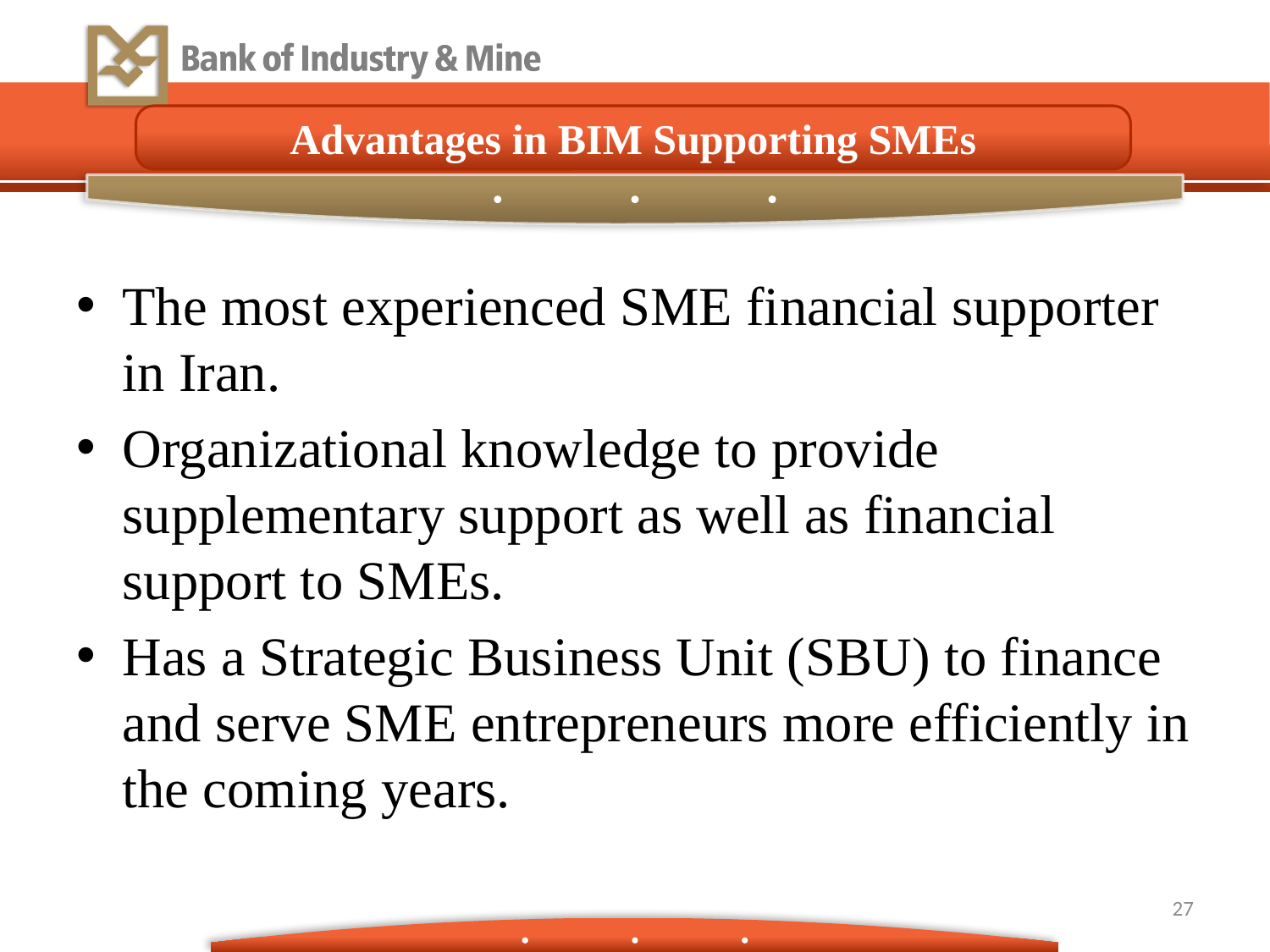

Advantages in BIM Supporting SMEs
The most experienced SME financial supporter in Iran.
Organizational knowledge to provide supplementary support as well as financial support to SMEs.
Has a Strategic Business Unit (SBU) to finance and serve SME entrepreneurs more efficiently in the coming years.

27